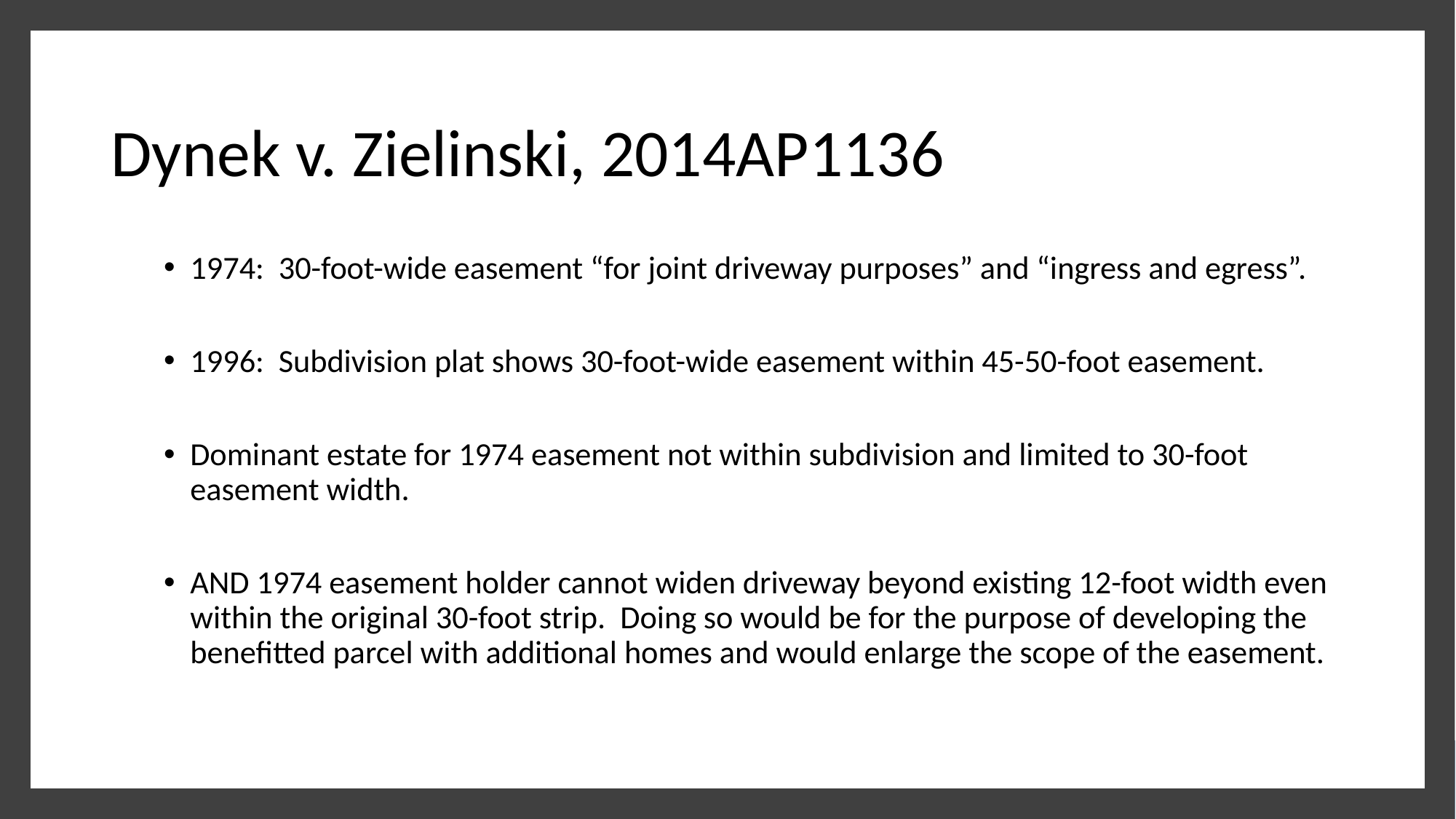

# Dynek v. Zielinski, 2014AP1136
1974:  30-foot-wide easement “for joint driveway purposes” and “ingress and egress”.

1996:  Subdivision plat shows 30-foot-wide easement within 45-50-foot easement.

Dominant estate for 1974 easement not within subdivision and limited to 30-foot easement width.

AND 1974 easement holder cannot widen driveway beyond existing 12-foot width even within the original 30-foot strip.  Doing so would be for the purpose of developing the benefitted parcel with additional homes and would enlarge the scope of the easement.
© 2023 Fredrikson & Byron, P.A.